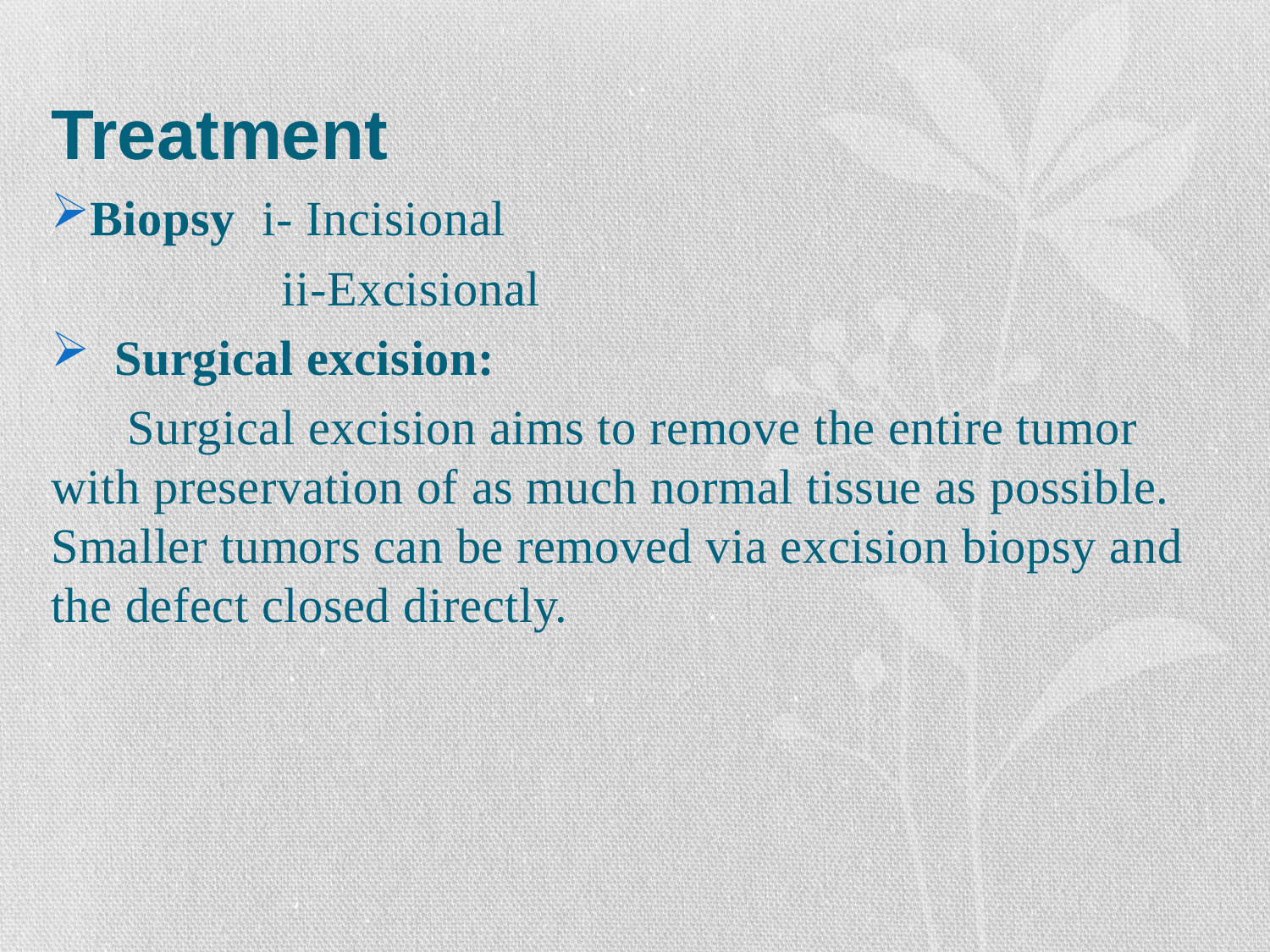

# Treatment
Biopsy  i- Incisional
                  ii-Excisional
Surgical excision:
      Surgical excision aims to remove the entire tumor with preservation of as much normal tissue as possible. Smaller tumors can be removed via excision biopsy and the defect closed directly.